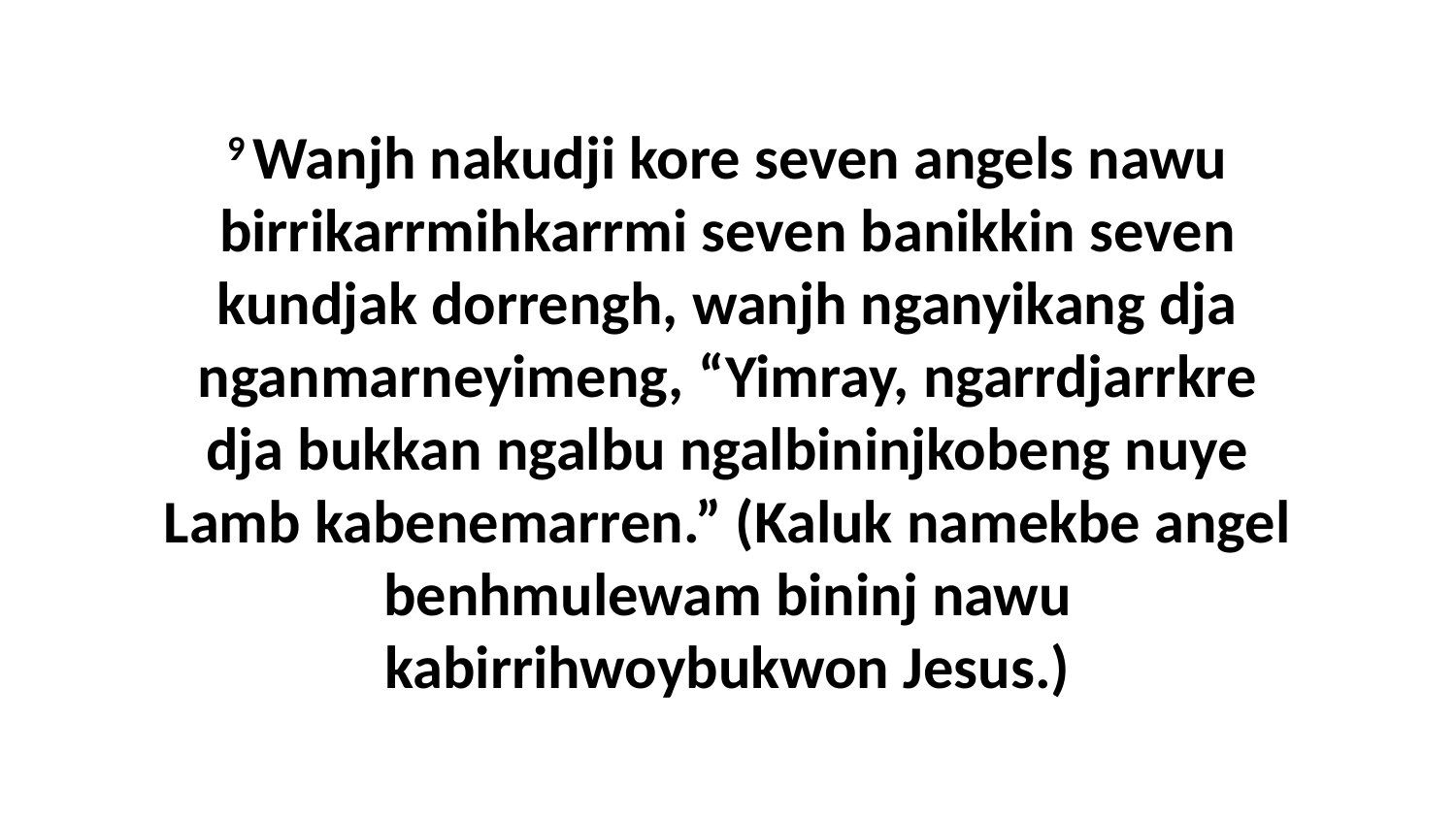

9 Wanjh nakudji kore seven angels nawu birrikarrmihkarrmi seven banikkin seven kundjak dorrengh, wanjh nganyikang dja nganmarneyimeng, “Yimray, ngarrdjarrkre dja bukkan ngalbu ngalbininjkobeng nuye Lamb kabenemarren.” (Kaluk namekbe angel benhmulewam bininj nawu kabirrihwoybukwon Jesus.)